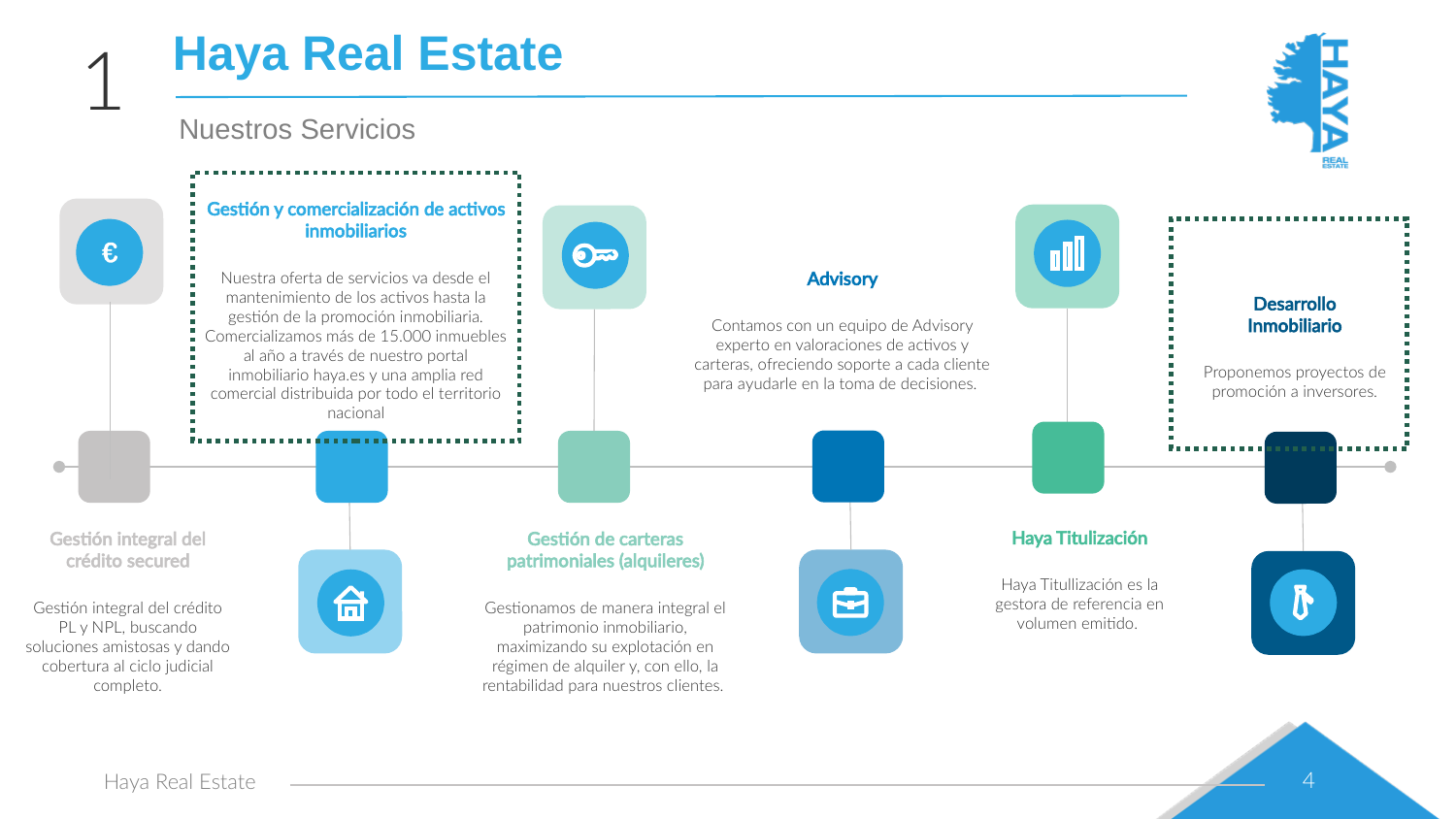

# Haya Real Estate
1
Nuestros Servicios

Gestión y comercialización de activos inmobiliarios

Nuestra oferta de servicios va desde el mantenimiento de los activos hasta la gestión de la promoción inmobiliaria. Comercializamos más de 15.000 inmuebles al año a través de nuestro portal inmobiliario haya.es y una amplia red comercial distribuida por todo el territorio nacional

Advisory

Contamos con un equipo de Advisory experto en valoraciones de activos y carteras, ofreciendo soporte a cada cliente para ayudarle en la toma de decisiones.
Desarrollo
Inmobiliario

Proponemos proyectos de
promoción a inversores.

Haya Titulización

Haya Titullización es la gestora de referencia en volumen emitido.
Gestión integral del crédito secured

Gestión integral del crédito PL y NPL, buscando soluciones amistosas y dando cobertura al ciclo judicial completo.
Gestión de carteras patrimoniales (alquileres)

Gestionamos de manera integral el patrimonio inmobiliario, maximizando su explotación en régimen de alquiler y, con ello, la rentabilidad para nuestros clientes.